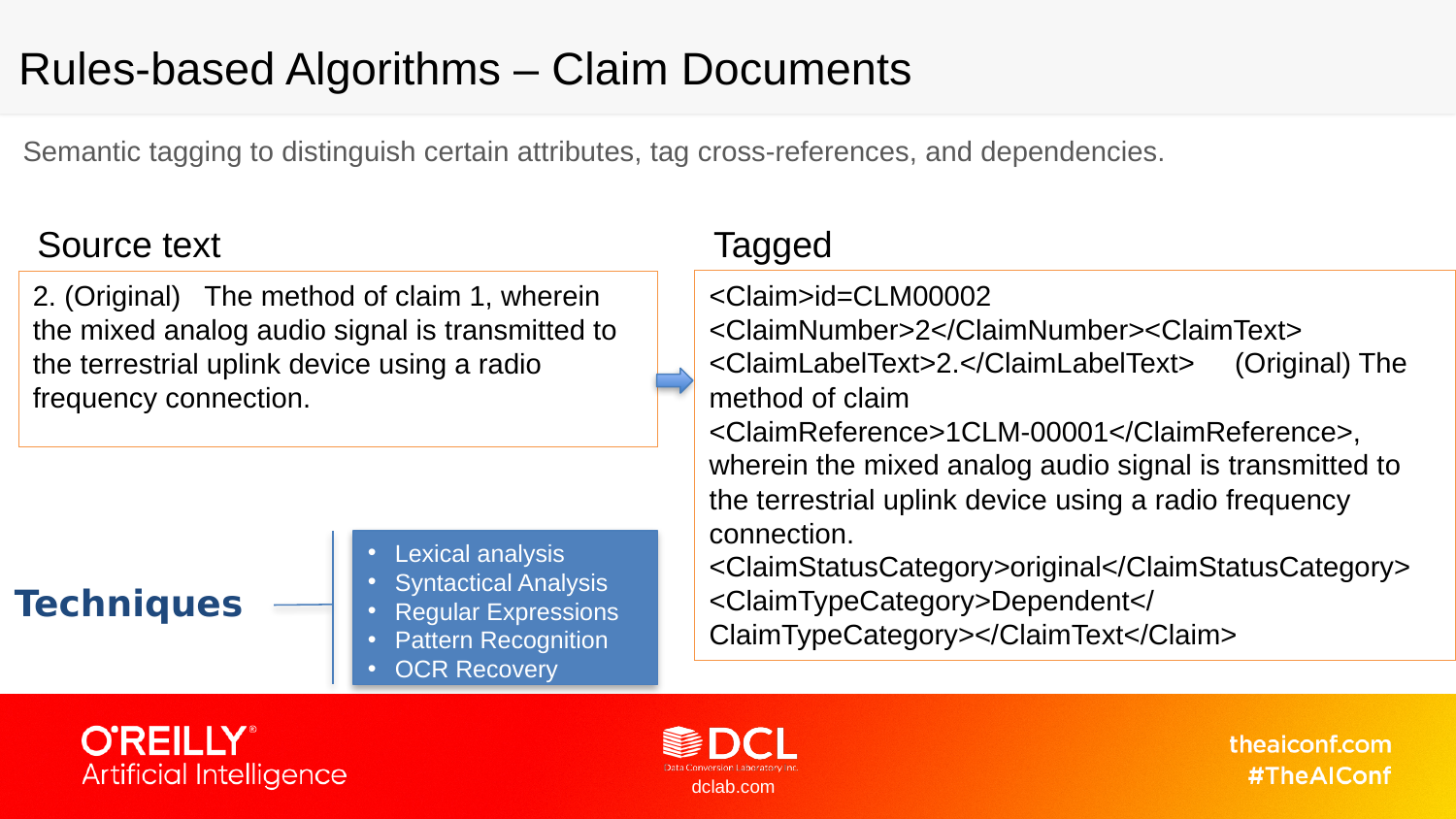

Rules-based Algorithms – Claim Documents
Semantic tagging to distinguish certain attributes, tag cross-references, and dependencies.

Source text
Tagged
<Claim>id=CLM00002  <ClaimNumber>2</ClaimNumber><ClaimText>
<ClaimLabelText>2.</ClaimLabelText>     (Original) The method of claim <ClaimReference>1CLM-00001</ClaimReference>, wherein the mixed analog audio signal is transmitted to the terrestrial uplink device using a radio frequency connection.
<ClaimStatusCategory>original</ClaimStatusCategory>
<ClaimTypeCategory>Dependent</ClaimTypeCategory></ClaimText</Claim>

2. (Original)   The method of claim 1, wherein the mixed analog audio signal is transmitted to the terrestrial uplink device using a radio frequency connection.

Lexical analysis
Syntactical Analysis
Regular Expressions
Pattern Recognition
OCR Recovery
Techniques